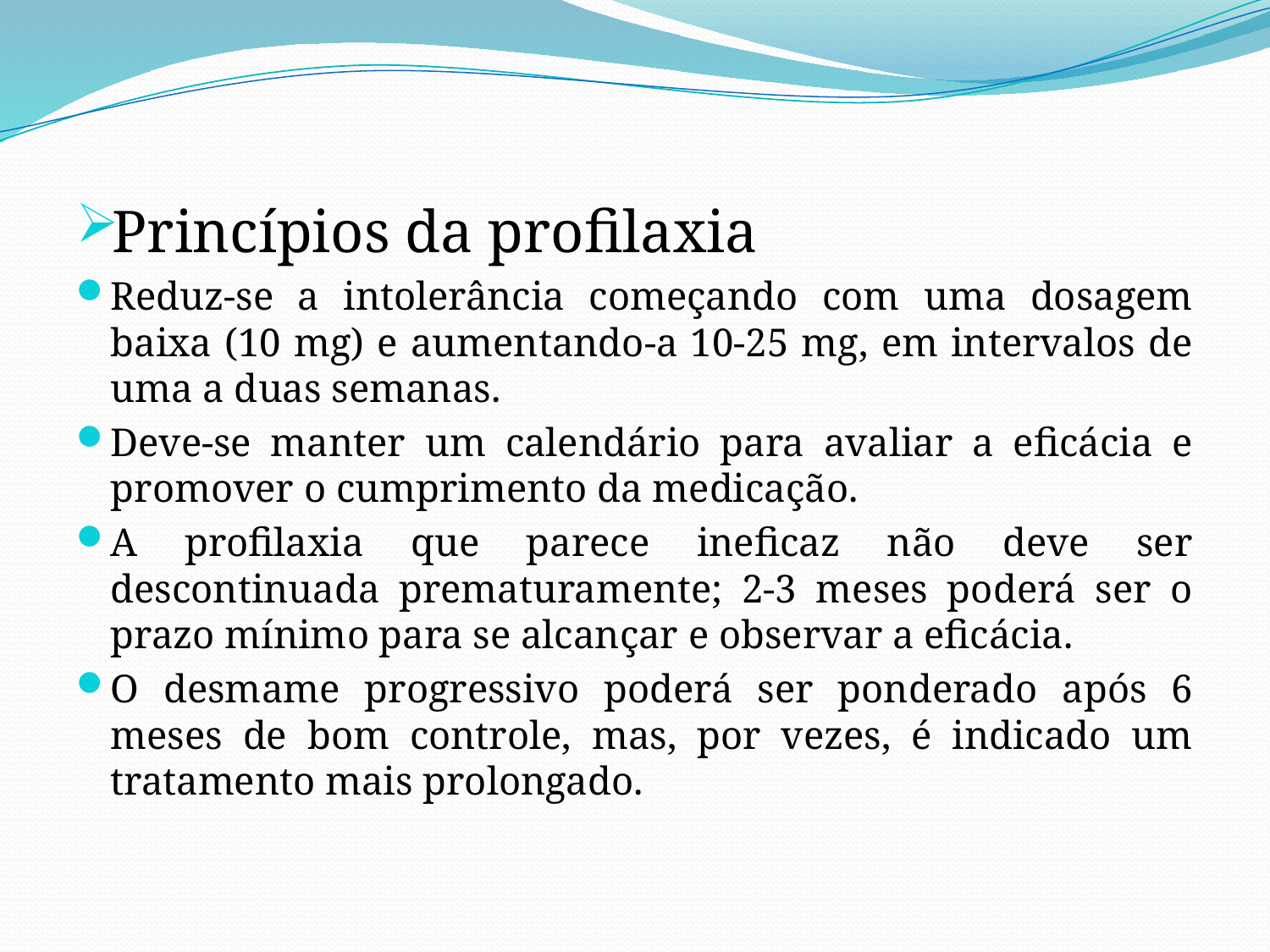

Princípios da profilaxia
Reduz-se a intolerância começando com uma dosagem baixa (10 mg) e aumentando-a 10-25 mg, em intervalos de uma a duas semanas.
Deve-se manter um calendário para avaliar a eficácia e promover o cumprimento da medicação.
A profilaxia que parece ineficaz não deve ser descontinuada prematuramente; 2-3 meses poderá ser o prazo mínimo para se alcançar e observar a eficácia.
O desmame progressivo poderá ser ponderado após 6 meses de bom controle, mas, por vezes, é indicado um tratamento mais prolongado.